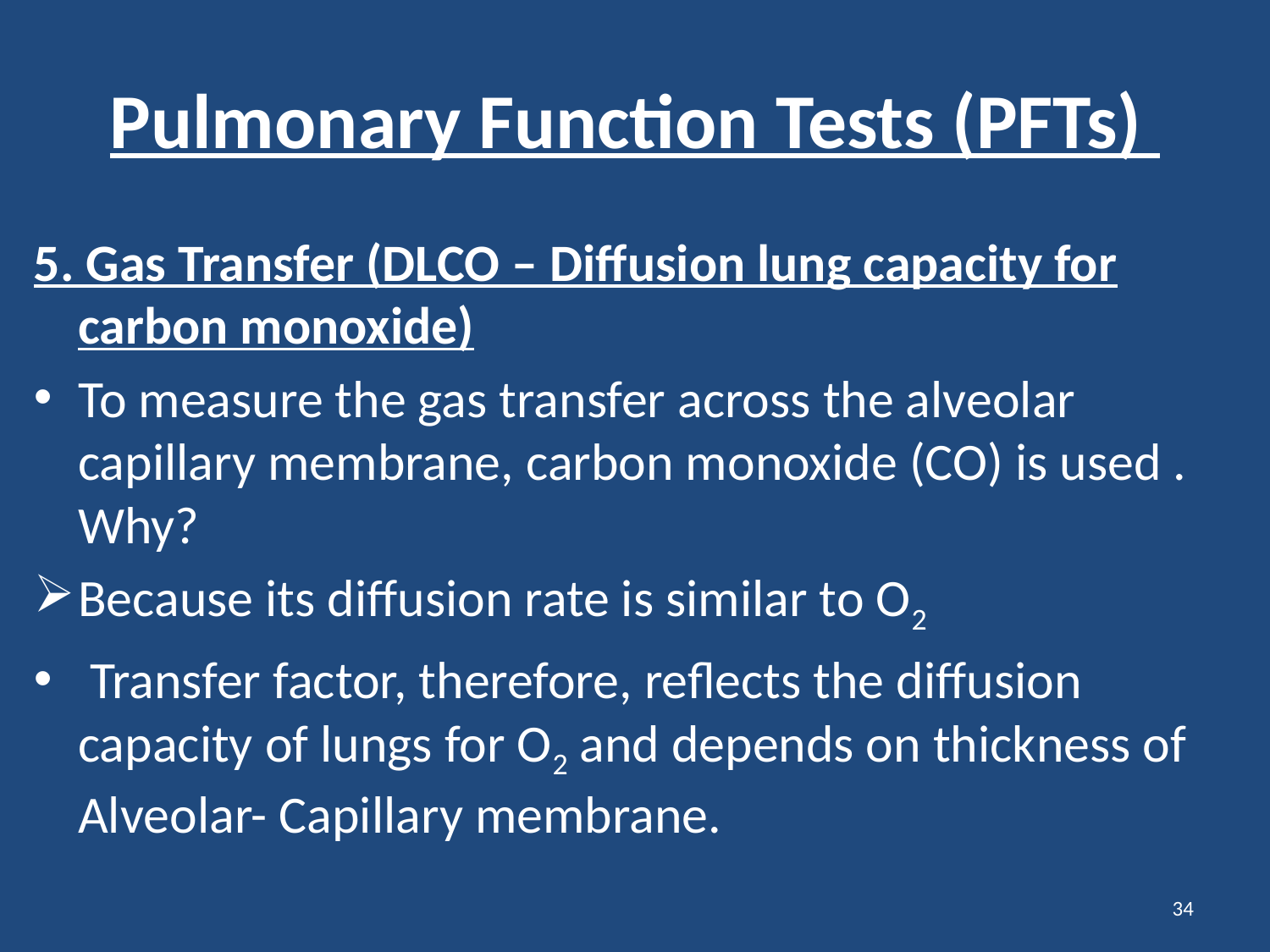

# Pulmonary Function Tests (PFTs)
5. Gas Transfer (DLCO – Diffusion lung capacity for carbon monoxide)
To measure the gas transfer across the alveolar capillary membrane, carbon monoxide (CO) is used . Why?
Because its diffusion rate is similar to O2
 Transfer factor, therefore, reflects the diffusion capacity of lungs for O2 and depends on thickness of Alveolar- Capillary membrane.

34